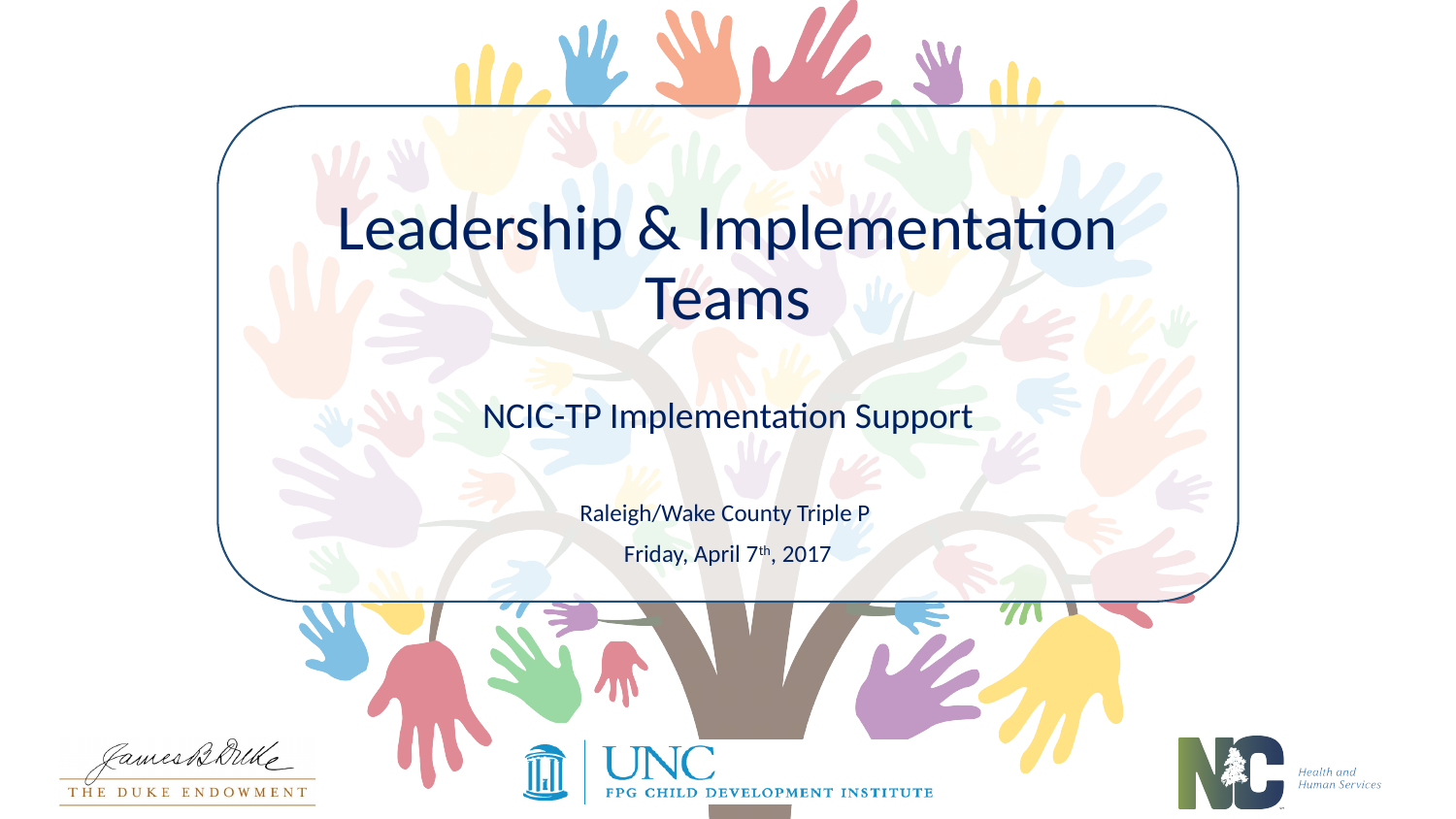

# Leadership & Implementation Teams

NCIC-TP Implementation Support
Raleigh/Wake County Triple P
Friday, April 7th, 2017